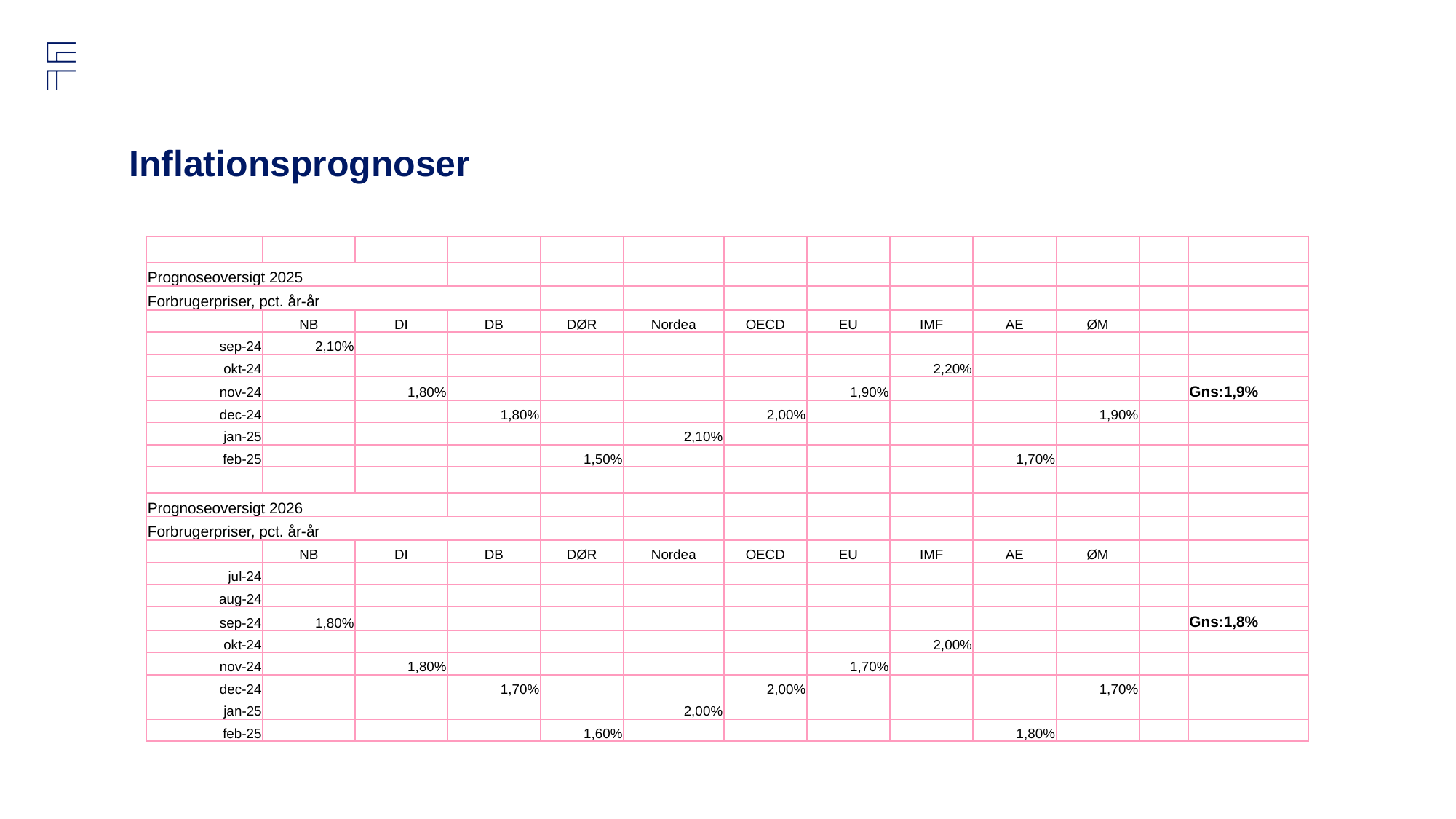

# Inflationsprognoser
|  |  |  |  |  |  |  |  |  |  |  |  |  |
| --- | --- | --- | --- | --- | --- | --- | --- | --- | --- | --- | --- | --- |
| Prognoseoversigt 2025 |  |  |  |  |  |  |  |  |  |  |  |  |
| Forbrugerpriser, pct. år-år |  |  |  |  |  |  |  |  |  |  |  |  |
|  | NB | DI | DB | DØR | Nordea | OECD | EU | IMF | AE | ØM |  |  |
| sep-24 | 2,10% |  |  |  |  |  |  |  |  |  |  |  |
| okt-24 |  |  |  |  |  |  |  | 2,20% |  |  |  |  |
| nov-24 |  | 1,80% |  |  |  |  | 1,90% |  |  |  |  | Gns:1,9% |
| dec-24 |  |  | 1,80% |  |  | 2,00% |  |  |  | 1,90% |  |  |
| jan-25 |  |  |  |  | 2,10% |  |  |  |  |  |  |  |
| feb-25 |  |  |  | 1,50% |  |  |  |  | 1,70% |  |  |  |
|  |  |  |  |  |  |  |  |  |  |  |  |  |
| Prognoseoversigt 2026 |  |  |  |  |  |  |  |  |  |  |  |  |
| Forbrugerpriser, pct. år-år |  |  |  |  |  |  |  |  |  |  |  |  |
|  | NB | DI | DB | DØR | Nordea | OECD | EU | IMF | AE | ØM |  |  |
| jul-24 |  |  |  |  |  |  |  |  |  |  |  |  |
| aug-24 |  |  |  |  |  |  |  |  |  |  |  |  |
| sep-24 | 1,80% |  |  |  |  |  |  |  |  |  |  | Gns:1,8% |
| okt-24 |  |  |  |  |  |  |  | 2,00% |  |  |  |  |
| nov-24 |  | 1,80% |  |  |  |  | 1,70% |  |  |  |  |  |
| dec-24 |  |  | 1,70% |  |  | 2,00% |  |  |  | 1,70% |  |  |
| jan-25 |  |  |  |  | 2,00% |  |  |  |  |  |  |  |
| feb-25 |  |  |  | 1,60% |  |  |  |  | 1,80% |  |  |  |